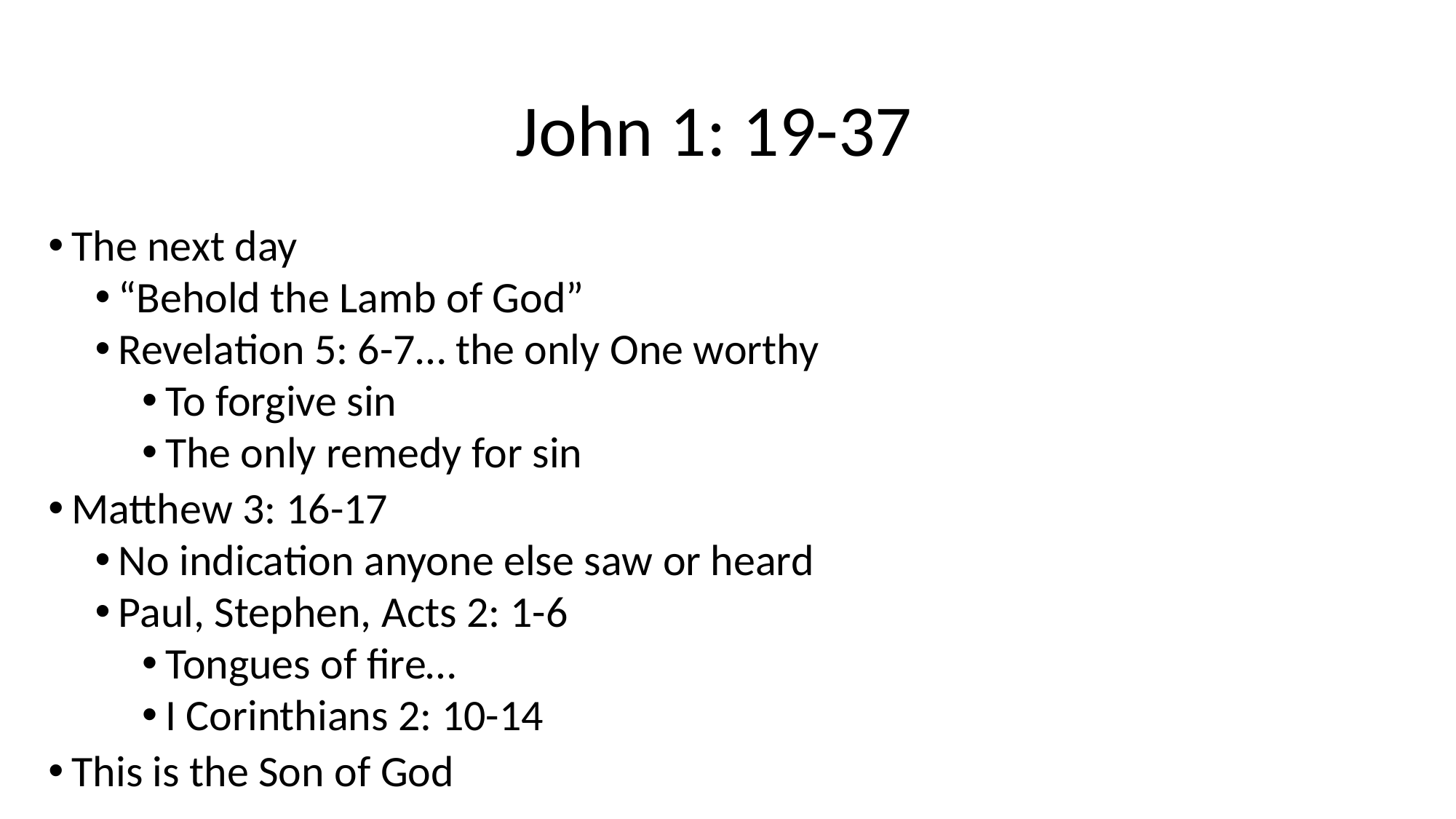

# John 1: 19-37
The next day
“Behold the Lamb of God”
Revelation 5: 6-7… the only One worthy
To forgive sin
The only remedy for sin
Matthew 3: 16-17
No indication anyone else saw or heard
Paul, Stephen, Acts 2: 1-6
Tongues of fire…
I Corinthians 2: 10-14
This is the Son of God